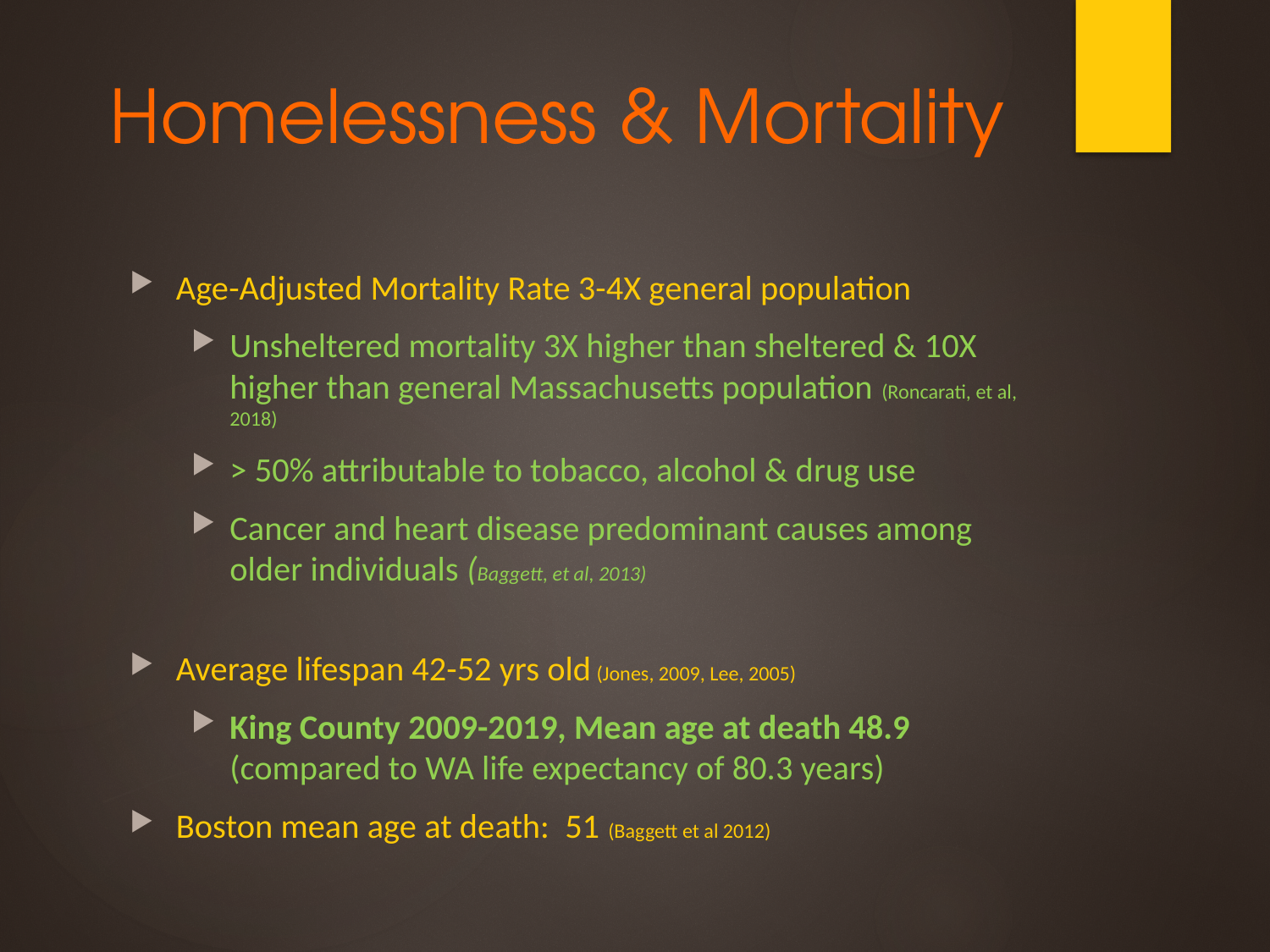

# Homelessness & Mortality

Age-Adjusted Mortality Rate 3-4X general population
Unsheltered mortality 3X higher than sheltered & 10X higher than general Massachusetts population (Roncarati, et al, 2018)
> 50% attributable to tobacco, alcohol & drug use
Cancer and heart disease predominant causes among older individuals (Baggett, et al, 2013)

Average lifespan 42-52 yrs old (Jones, 2009, Lee, 2005)
King County 2009-2019, Mean age at death 48.9 (compared to WA life expectancy of 80.3 years)
Boston mean age at death:  51 (Baggett et al 2012)